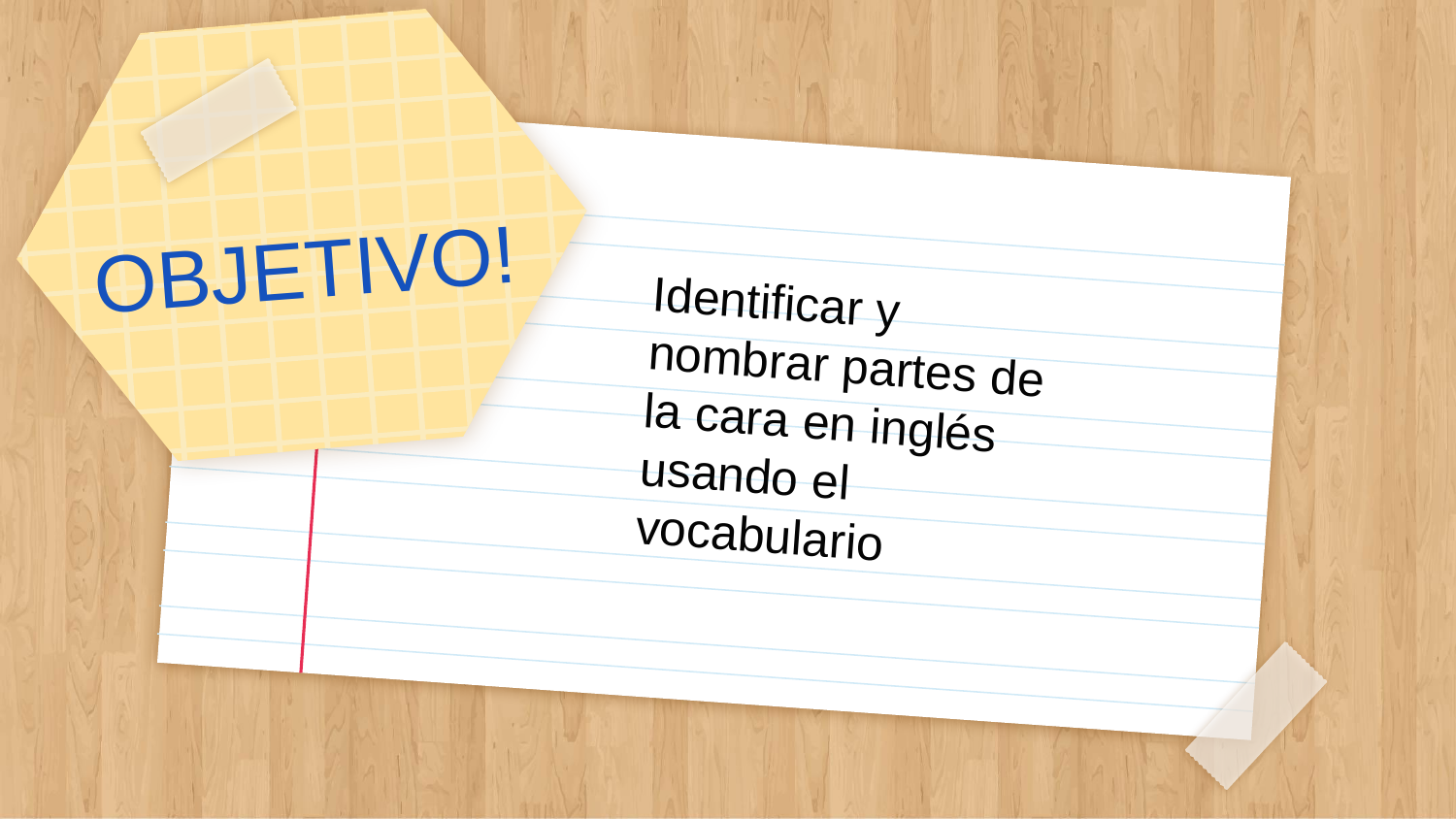

# OBJETIVO!
Identificar y nombrar partes de la cara en inglés usando el vocabulario